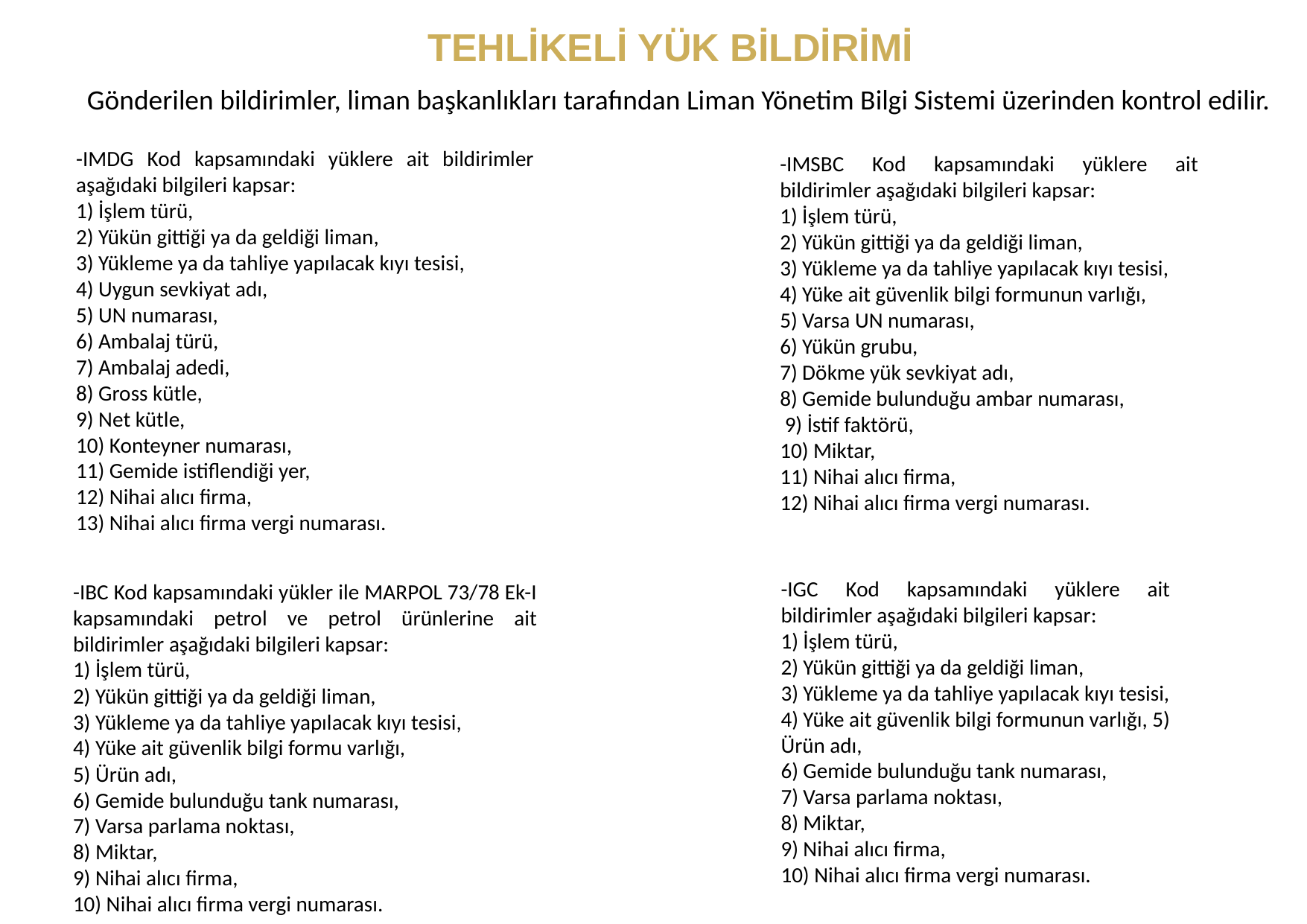

# TEHLİKELİ YÜK BİLDİRİMİ
Gönderilen bildirimler, liman başkanlıkları tarafından Liman Yönetim Bilgi Sistemi üzerinden kontrol edilir.
-IMDG Kod kapsamındaki yüklere ait bildirimler aşağıdaki bilgileri kapsar:
1) İşlem türü,
2) Yükün gittiği ya da geldiği liman,
3) Yükleme ya da tahliye yapılacak kıyı tesisi,
4) Uygun sevkiyat adı,
5) UN numarası,
6) Ambalaj türü,
7) Ambalaj adedi,
8) Gross kütle,
9) Net kütle,
10) Konteyner numarası,
11) Gemide istiflendiği yer,
12) Nihai alıcı firma,
13) Nihai alıcı firma vergi numarası.
-IMSBC Kod kapsamındaki yüklere ait bildirimler aşağıdaki bilgileri kapsar:
1) İşlem türü,
2) Yükün gittiği ya da geldiği liman,
3) Yükleme ya da tahliye yapılacak kıyı tesisi,
4) Yüke ait güvenlik bilgi formunun varlığı,
5) Varsa UN numarası,
6) Yükün grubu,
7) Dökme yük sevkiyat adı,
8) Gemide bulunduğu ambar numarası,
 9) İstif faktörü,
10) Miktar,
11) Nihai alıcı firma,
12) Nihai alıcı firma vergi numarası.
-IGC Kod kapsamındaki yüklere ait bildirimler aşağıdaki bilgileri kapsar:
1) İşlem türü,
2) Yükün gittiği ya da geldiği liman,
3) Yükleme ya da tahliye yapılacak kıyı tesisi,
4) Yüke ait güvenlik bilgi formunun varlığı, 5) Ürün adı,
6) Gemide bulunduğu tank numarası,
7) Varsa parlama noktası,
8) Miktar,
9) Nihai alıcı firma,
10) Nihai alıcı firma vergi numarası.
-IBC Kod kapsamındaki yükler ile MARPOL 73/78 Ek-I kapsamındaki petrol ve petrol ürünlerine ait bildirimler aşağıdaki bilgileri kapsar:
1) İşlem türü,
2) Yükün gittiği ya da geldiği liman,
3) Yükleme ya da tahliye yapılacak kıyı tesisi,
4) Yüke ait güvenlik bilgi formu varlığı,
5) Ürün adı,
6) Gemide bulunduğu tank numarası,
7) Varsa parlama noktası,
8) Miktar,
9) Nihai alıcı firma,
10) Nihai alıcı firma vergi numarası.